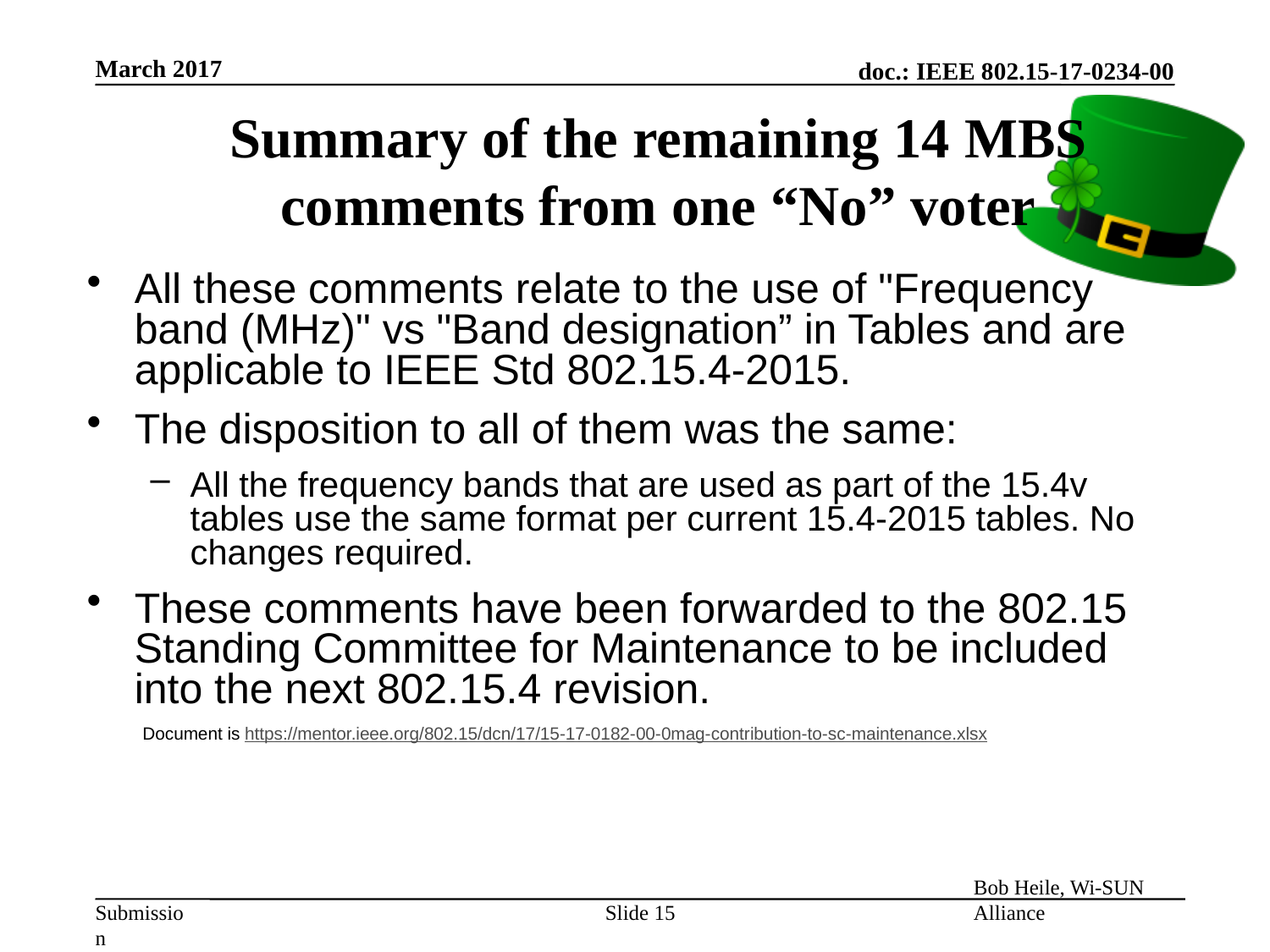

March 2017
Summary of the remaining 14 MBS
comments from one “No” voter
All these comments relate to the use of "Frequency band (MHz)" vs "Band designation” in Tables and are applicable to IEEE Std 802.15.4-2015.
The disposition to all of them was the same:
All the frequency bands that are used as part of the 15.4v tables use the same format per current 15.4-2015 tables. No changes required.
These comments have been forwarded to the 802.15 Standing Committee for Maintenance to be included into the next 802.15.4 revision.
Document is https://mentor.ieee.org/802.15/dcn/17/15-17-0182-00-0mag-contribution-to-sc-maintenance.xlsx
Slide 15
Bob Heile, Wi-SUN Alliance